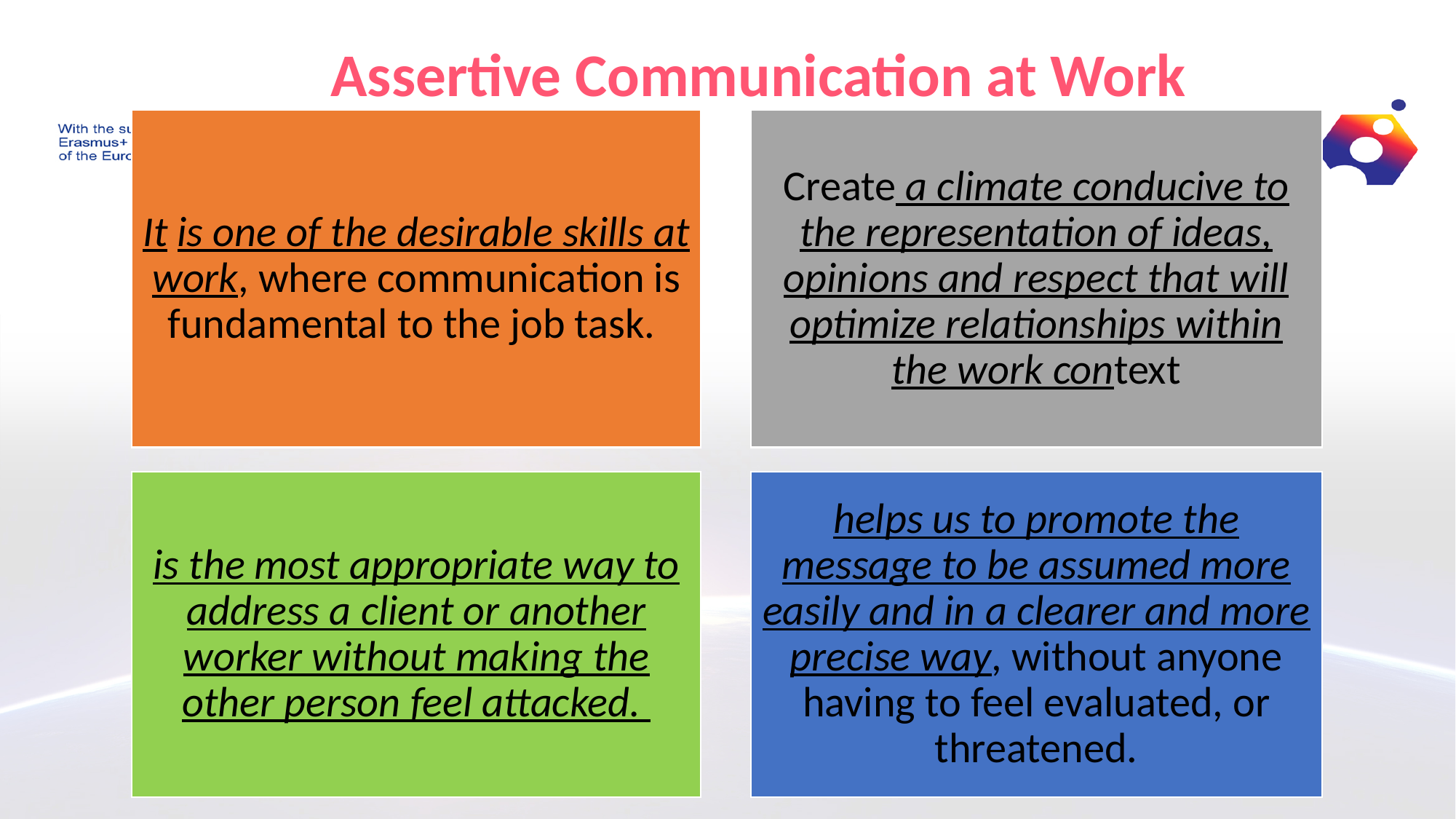

Assertive Communication at Work
It is one of the desirable skills at work, where communication is fundamental to the job task.
Create a climate conducive to the representation of ideas, opinions and respect that will optimize relationships within the work context
is the most appropriate way to address a client or another worker without making the other person feel attacked.
helps us to promote the message to be assumed more easily and in a clearer and more precise way, without anyone having to feel evaluated, or threatened.